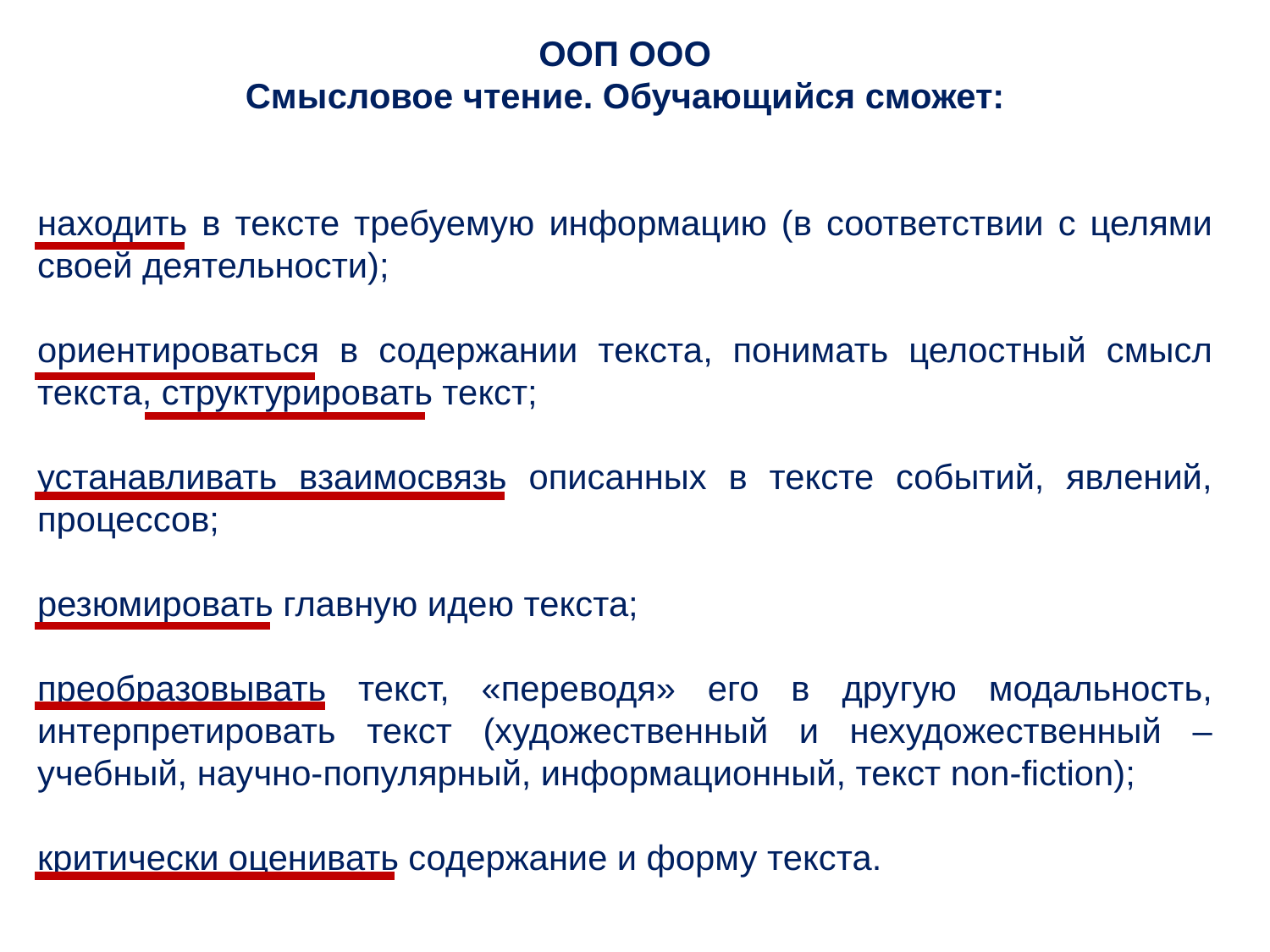

ООП ООО
Смысловое чтение. Обучающийся сможет:

находить в тексте требуемую информацию (в соответствии с целями своей деятельности);

ориентироваться в содержании текста, понимать целостный смысл текста, структурировать текст;

устанавливать взаимосвязь описанных в тексте событий, явлений, процессов;

резюмировать главную идею текста;

преобразовывать текст, «переводя» его в другую модальность, интерпретировать текст (художественный и нехудожественный – учебный, научно-популярный, информационный, текст non-fiction);

критически оценивать содержание и форму текста.